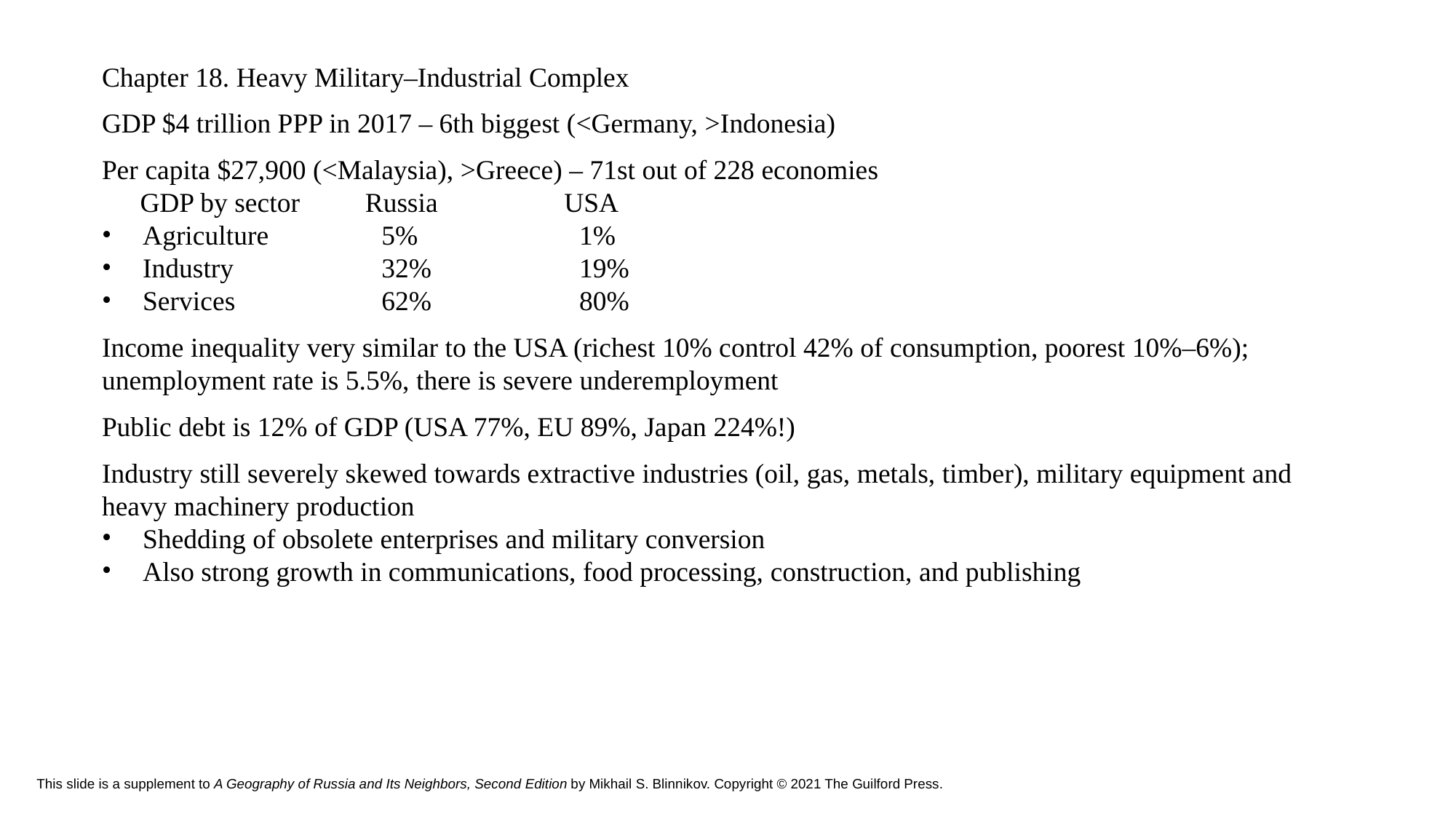

Chapter 18. Heavy Military–Industrial Complex
GDP $4 trillion PPP in 2017 – 6th biggest (<Germany, >Indonesia)
Per capita $27,900 (<Malaysia), >Greece) – 71st out of 228 economies
GDP by sector	Russia	              USA
Agriculture	5%			1%
Industry	32%			19%
Services	62%			80%
Income inequality very similar to the USA (richest 10% control 42% of consumption, poorest 10%–6%); unemployment rate is 5.5%, there is severe underemployment
Public debt is 12% of GDP (USA 77%, EU 89%, Japan 224%!)
Industry still severely skewed towards extractive industries (oil, gas, metals, timber), military equipment and heavy machinery production
Shedding of obsolete enterprises and military conversion
Also strong growth in communications, food processing, construction, and publishing
# This slide is a supplement to A Geography of Russia and Its Neighbors, Second Edition by Mikhail S. Blinnikov. Copyright © 2021 The Guilford Press.